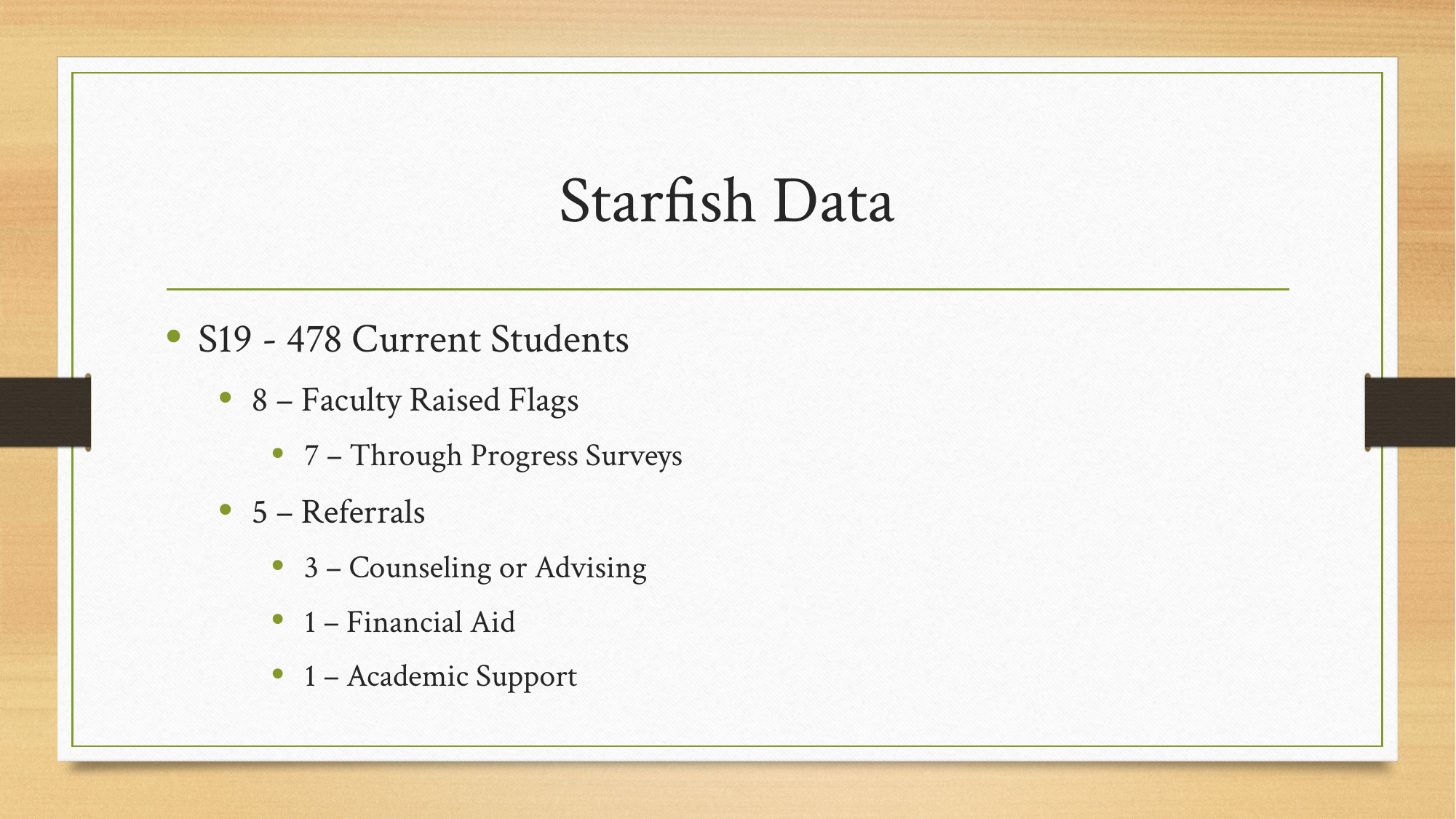

# Starfish Data
S19 - 478 Current Students
8 – Faculty Raised Flags
7 – Through Progress Surveys
5 – Referrals
3 – Counseling or Advising
1 – Financial Aid
1 – Academic Support